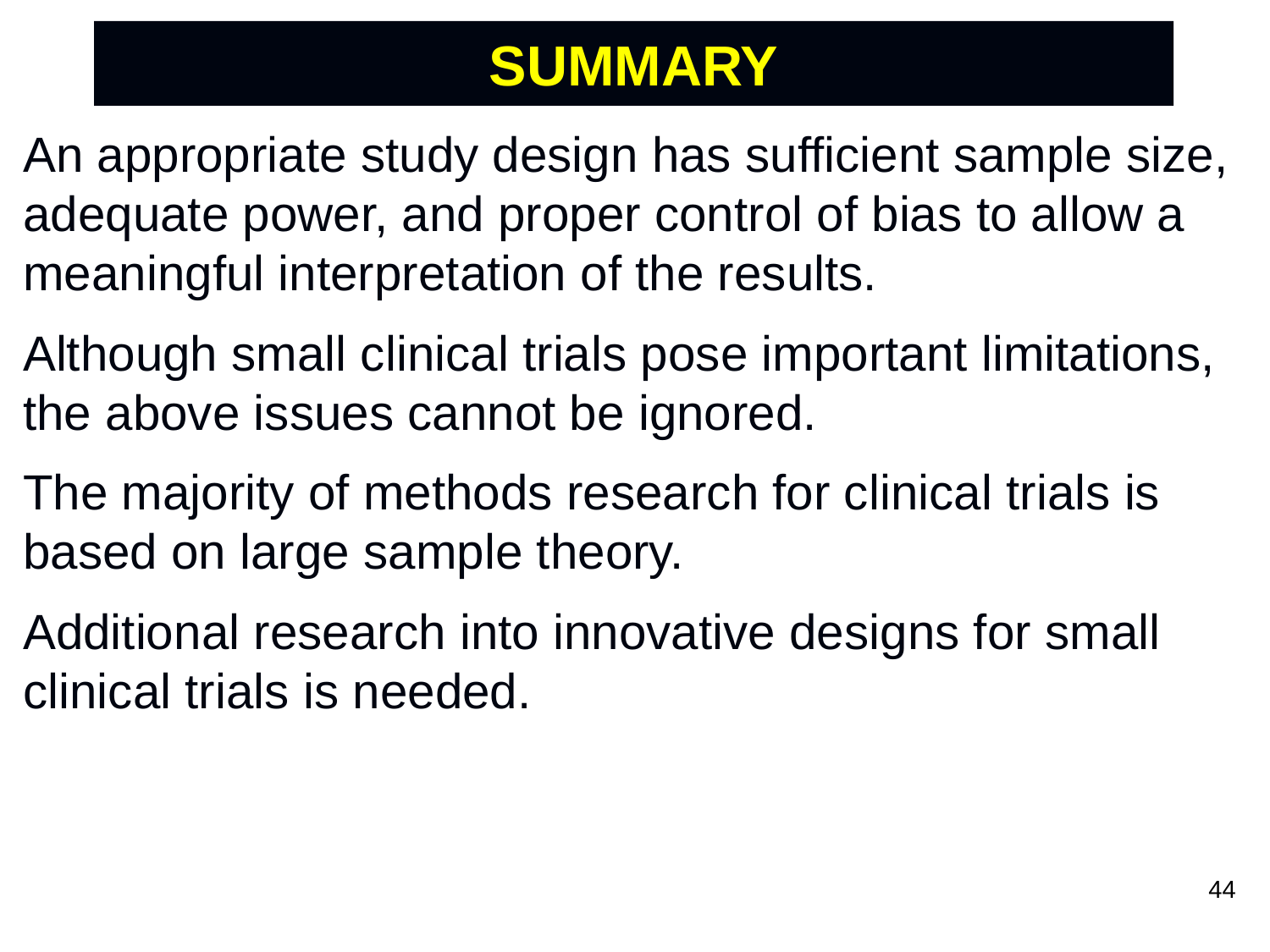

# SUMMARY
An appropriate study design has sufficient sample size, adequate power, and proper control of bias to allow a meaningful interpretation of the results.
Although small clinical trials pose important limitations, the above issues cannot be ignored.
The majority of methods research for clinical trials is based on large sample theory.
Additional research into innovative designs for small clinical trials is needed.
44